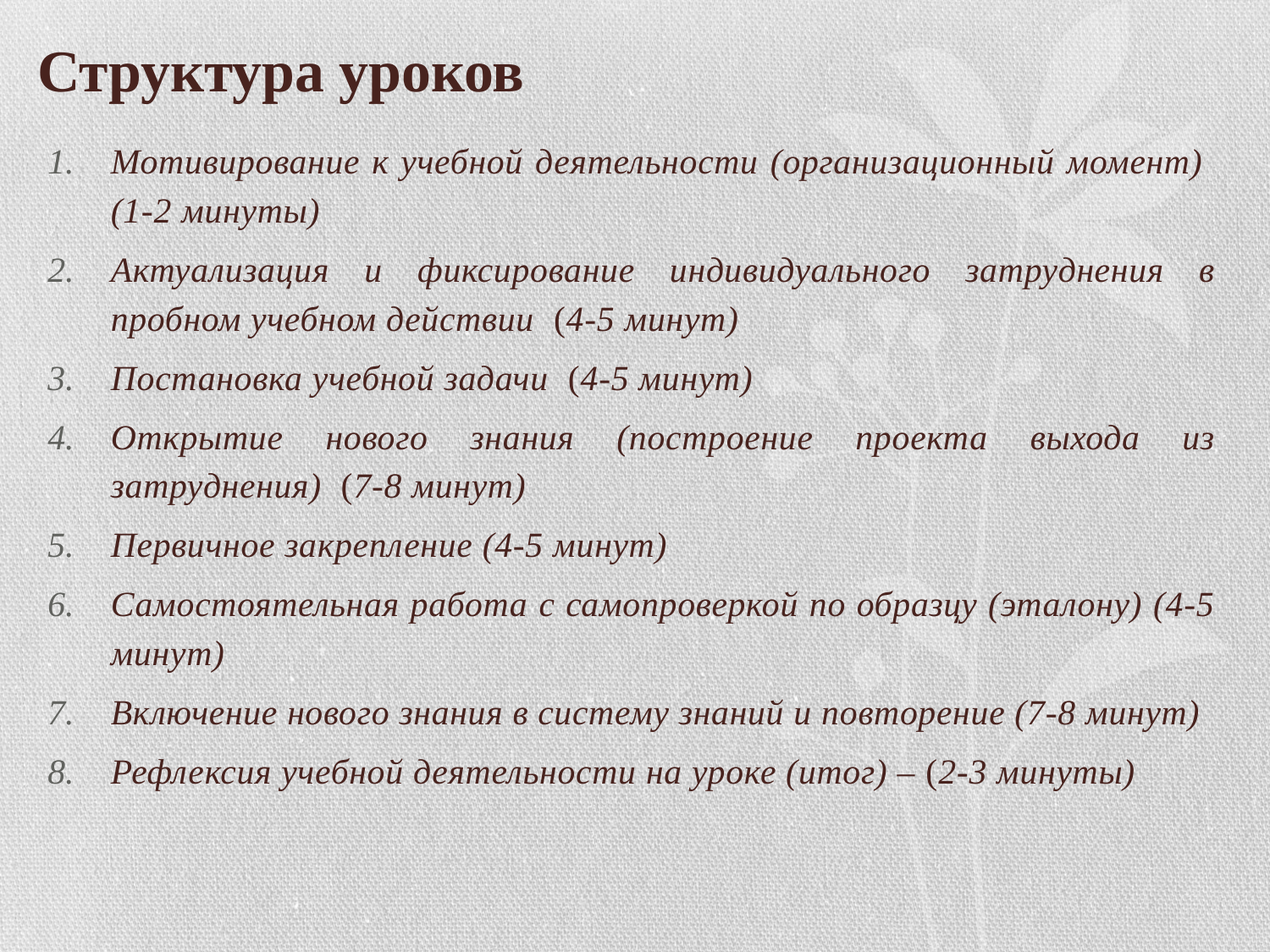

# Структура уроков
Мотивирование к учебной деятельности (организационный момент)  (1-2 минуты)
Актуализация и фиксирование индивидуального затруднения в пробном учебном действии  (4-5 минут)
Постановка учебной задачи  (4-5 минут)
Открытие нового знания (построение проекта выхода из затруднения)  (7-8 минут)
Первичное закрепление (4-5 минут)
Самостоятельная работа с самопроверкой по образцу (эталону) (4-5 минут)
Включение нового знания в систему знаний и повторение (7-8 минут)
Рефлексия учебной деятельности на уроке (итог) – (2-3 минуты)